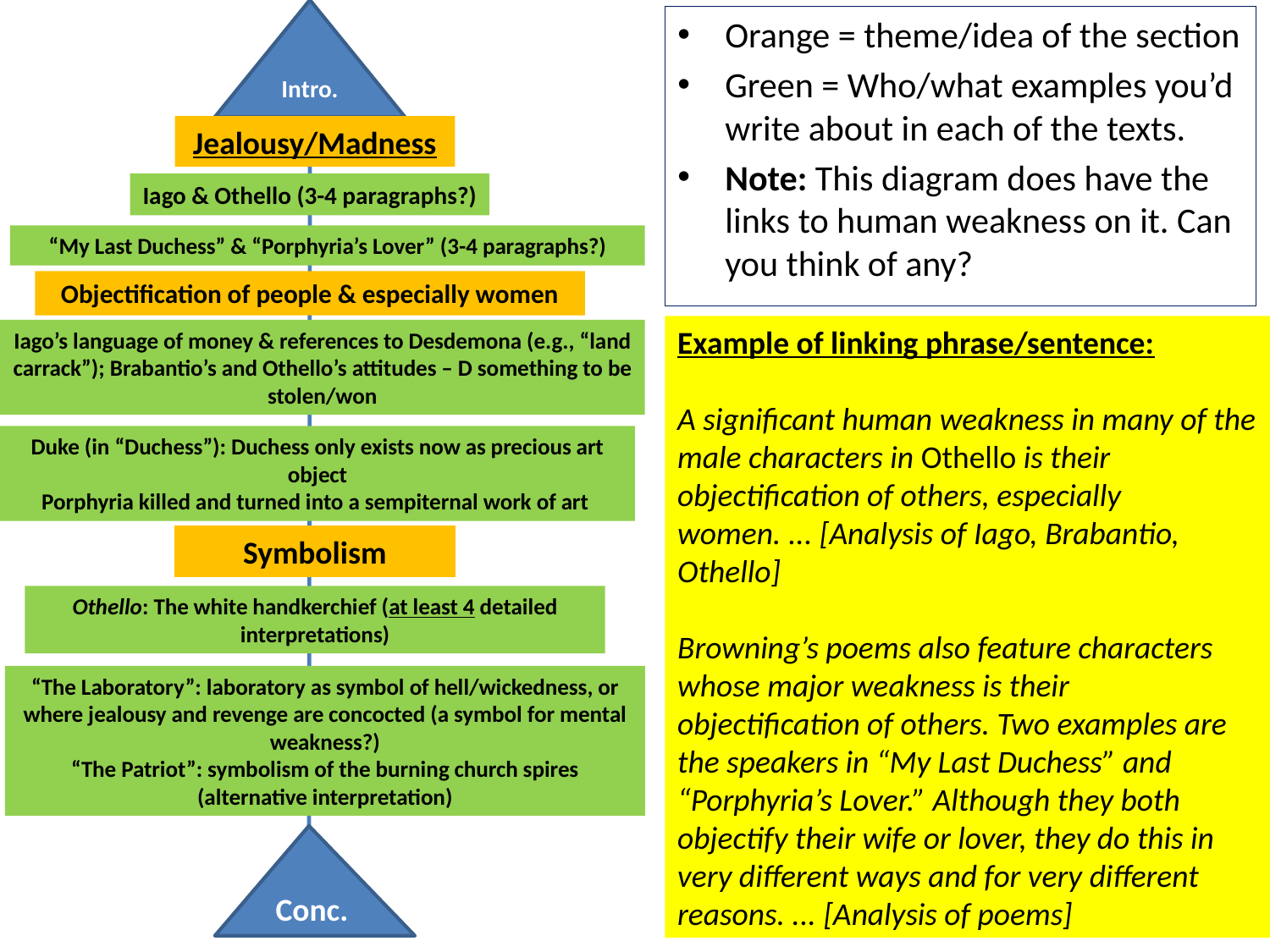

Intro.
Orange = theme/idea of the section
Green = Who/what examples you’d write about in each of the texts.
Note: This diagram does have the links to human weakness on it. Can you think of any?
Jealousy/Madness
Iago & Othello (3-4 paragraphs?)
“My Last Duchess” & “Porphyria’s Lover” (3-4 paragraphs?)
Objectification of people & especially women
Example of linking phrase/sentence:

A significant human weakness in many of the male characters in Othello is their objectification of others, especially women. ... [Analysis of Iago, Brabantio, Othello]

Browning’s poems also feature characters whose major weakness is their objectification of others. Two examples are the speakers in “My Last Duchess” and “Porphyria’s Lover.” Although they both objectify their wife or lover, they do this in very different ways and for very different reasons. ... [Analysis of poems]
Iago’s language of money & references to Desdemona (e.g., “land carrack”); Brabantio’s and Othello’s attitudes – D something to be stolen/won
Duke (in “Duchess”): Duchess only exists now as precious art object
Porphyria killed and turned into a sempiternal work of art
Symbolism
Othello: The white handkerchief (at least 4 detailed interpretations)
“The Laboratory”: laboratory as symbol of hell/wickedness, or where jealousy and revenge are concocted (a symbol for mental weakness?)
“The Patriot”: symbolism of the burning church spires (alternative interpretation)
Conc.